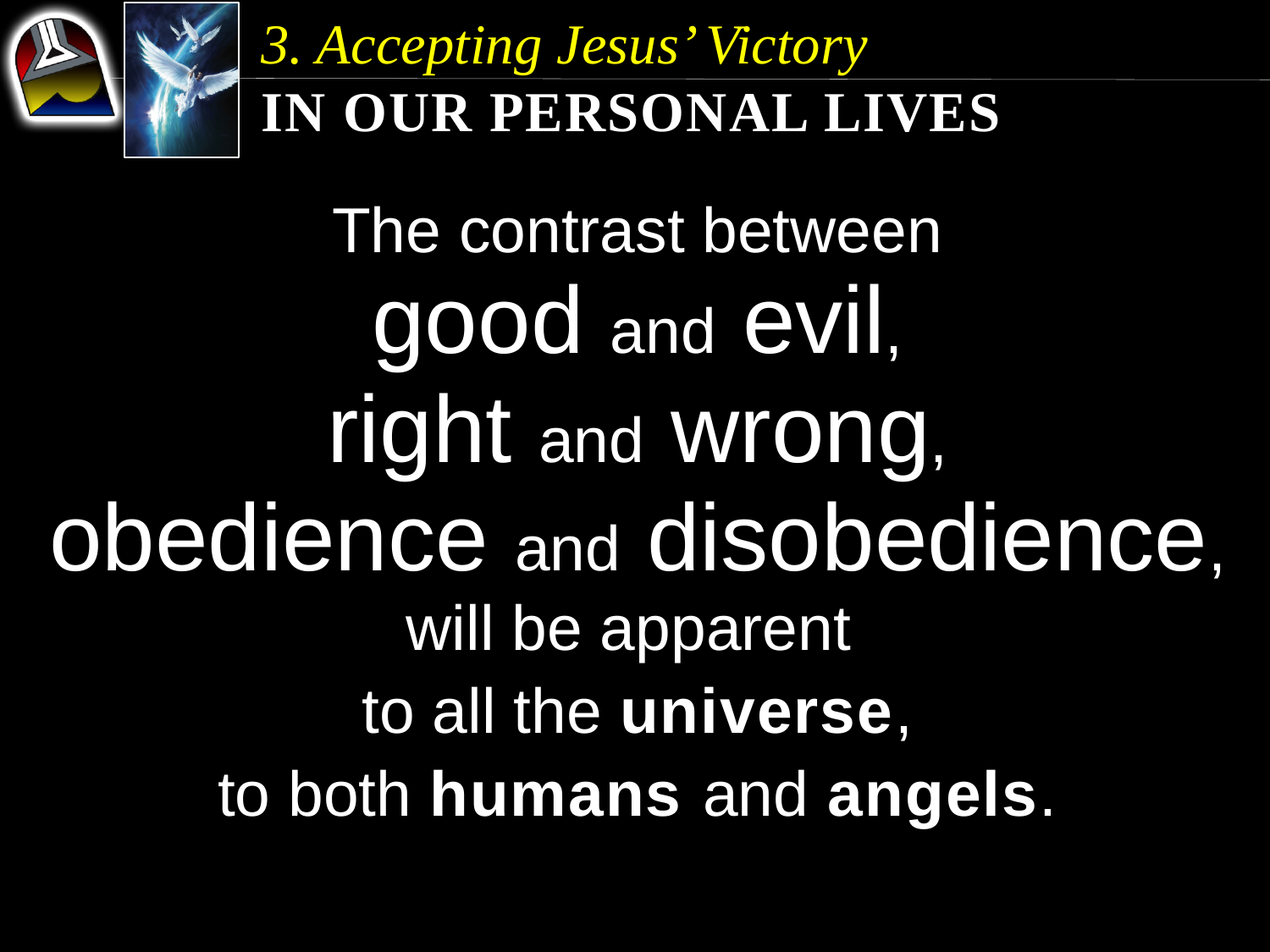

3. Accepting Jesus’ Victory
In Our Personal Lives
The contrast between
good and evil,
right and wrong,
obedience and disobedience,
will be apparent
to all the universe,
to both humans and angels.